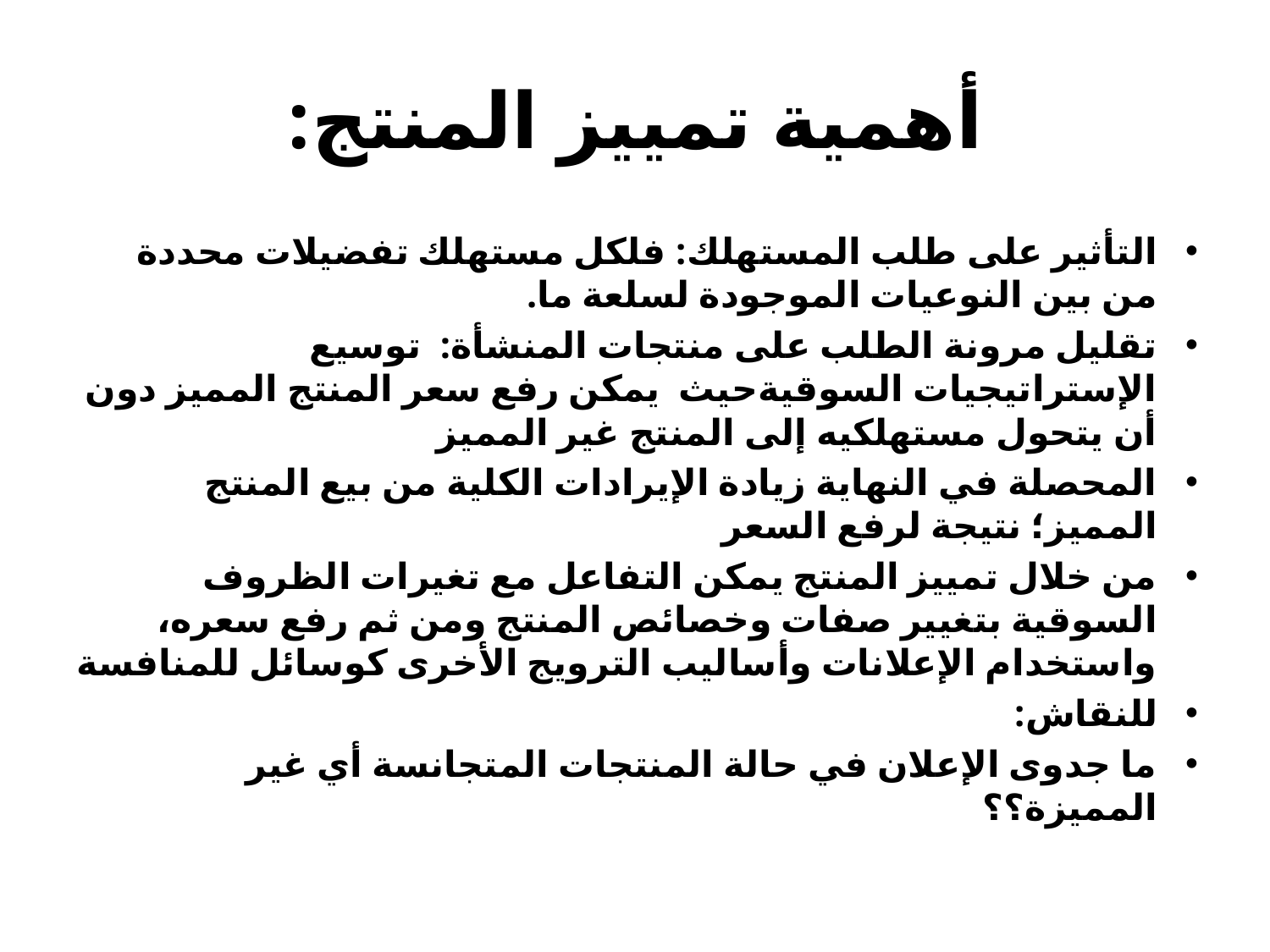

# أهمية تمييز المنتج:
التأثير على طلب المستهلك: فلكل مستهلك تفضيلات محددة من بين النوعيات الموجودة لسلعة ما.
تقليل مرونة الطلب على منتجات المنشأة:  توسيع الإستراتيجيات السوقيةحيث  يمكن رفع سعر المنتج المميز دون أن يتحول مستهلكيه إلى المنتج غير المميز
المحصلة في النهاية زيادة الإيرادات الكلية من بيع المنتج المميز؛ نتيجة لرفع السعر
من خلال تمييز المنتج يمكن التفاعل مع تغيرات الظروف السوقية بتغيير صفات وخصائص المنتج ومن ثم رفع سعره، واستخدام الإعلانات وأساليب الترويج الأخرى كوسائل للمنافسة
للنقاش:
ما جدوى الإعلان في حالة المنتجات المتجانسة أي غير المميزة؟؟